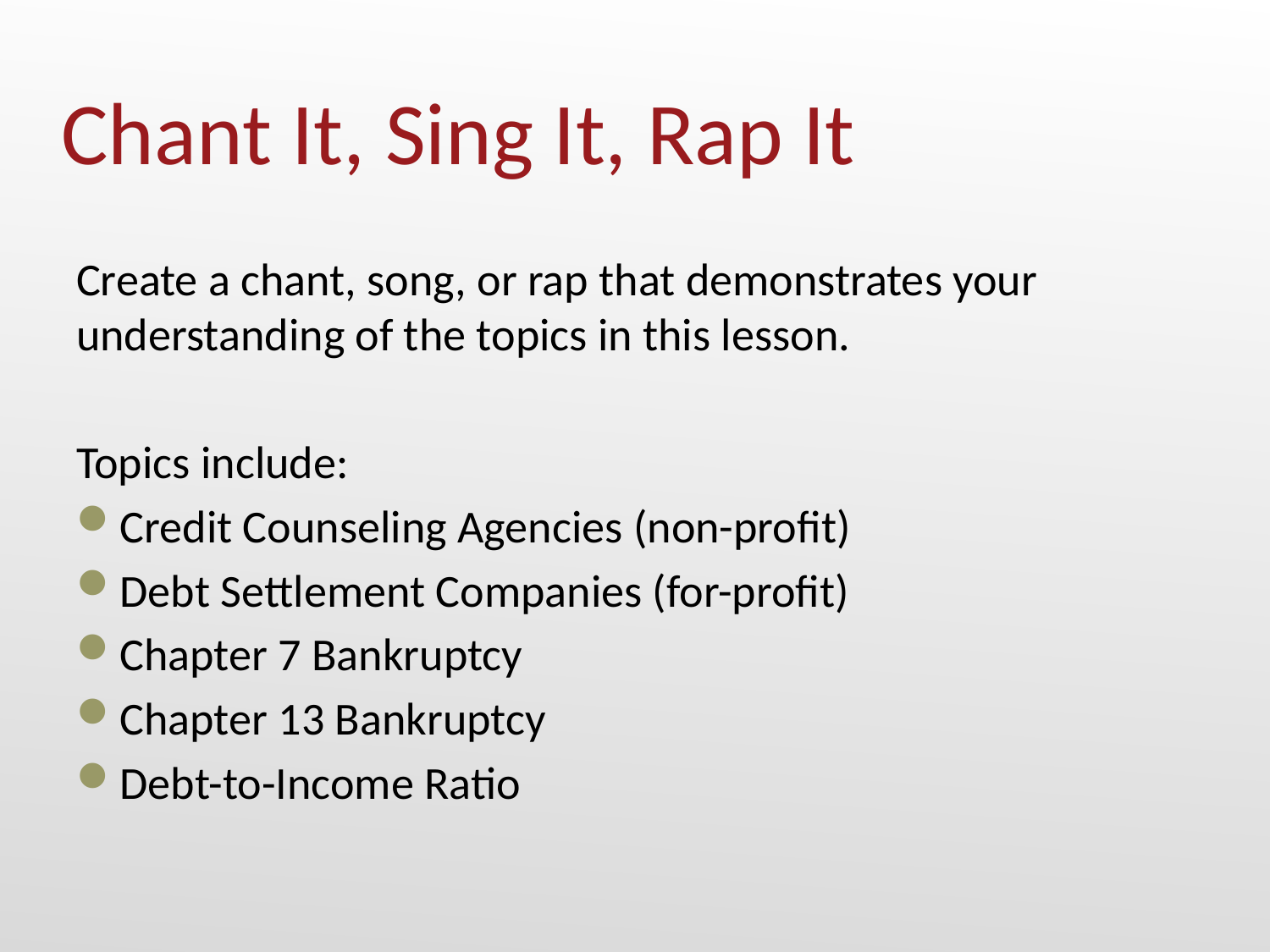

# Chant It, Sing It, Rap It
Create a chant, song, or rap that demonstrates your understanding of the topics in this lesson.

Topics include:
Credit Counseling Agencies (non-profit)
Debt Settlement Companies (for-profit)
Chapter 7 Bankruptcy
Chapter 13 Bankruptcy
Debt-to-Income Ratio